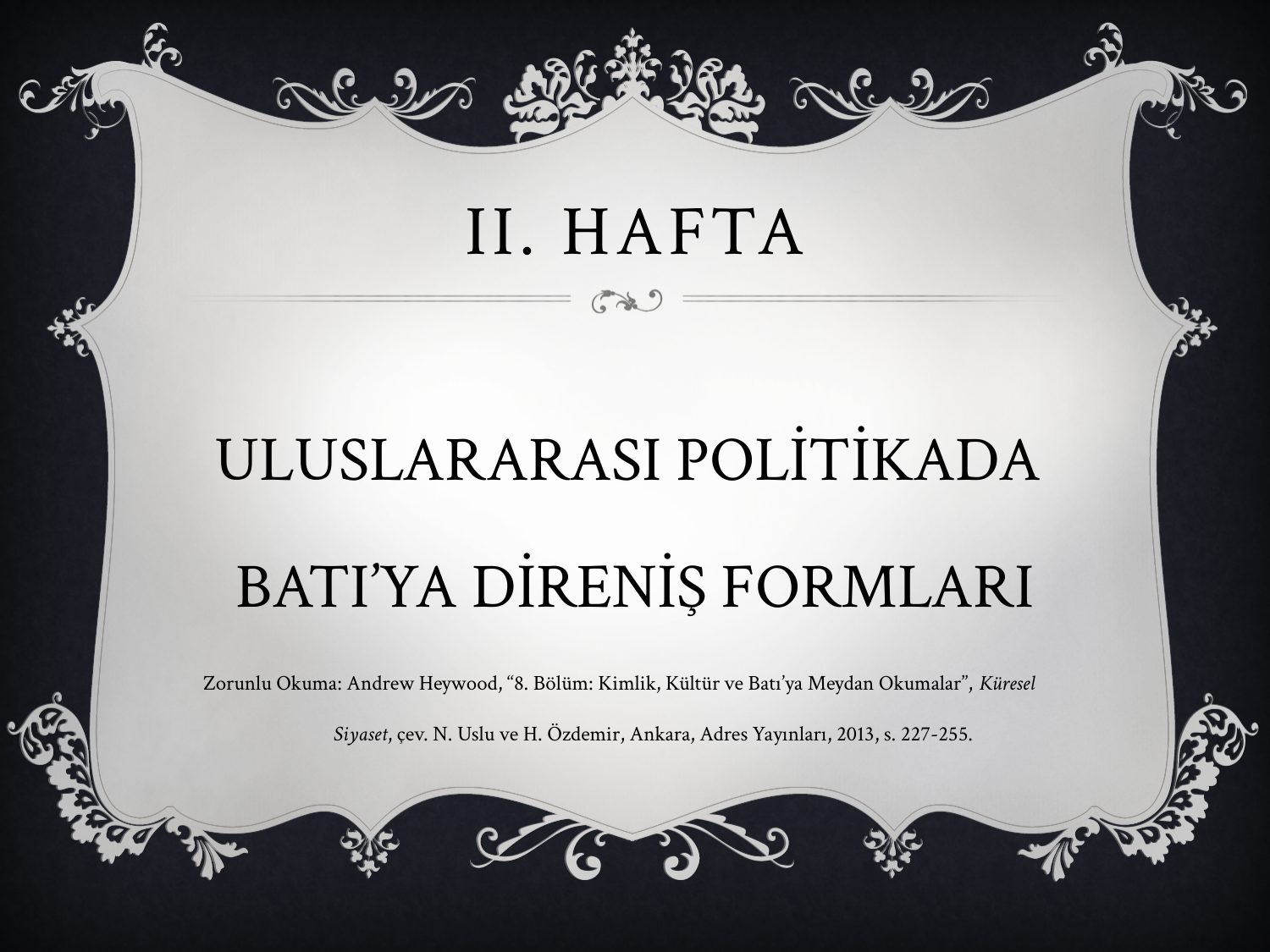

# II. hafta

ULUSLARARASI POLİTİKADA
BATI’YA DİRENİŞ FORMLARI

Zorunlu Okuma: Andrew Heywood, ‘‘8. Bölüm: Kimlik, Kültür ve Batı’ya Meydan Okumalar’’, Küresel
                            Siyaset, çev. N. Uslu ve H. Özdemir, Ankara, Adres Yayınları, 2013, s. 227-255.